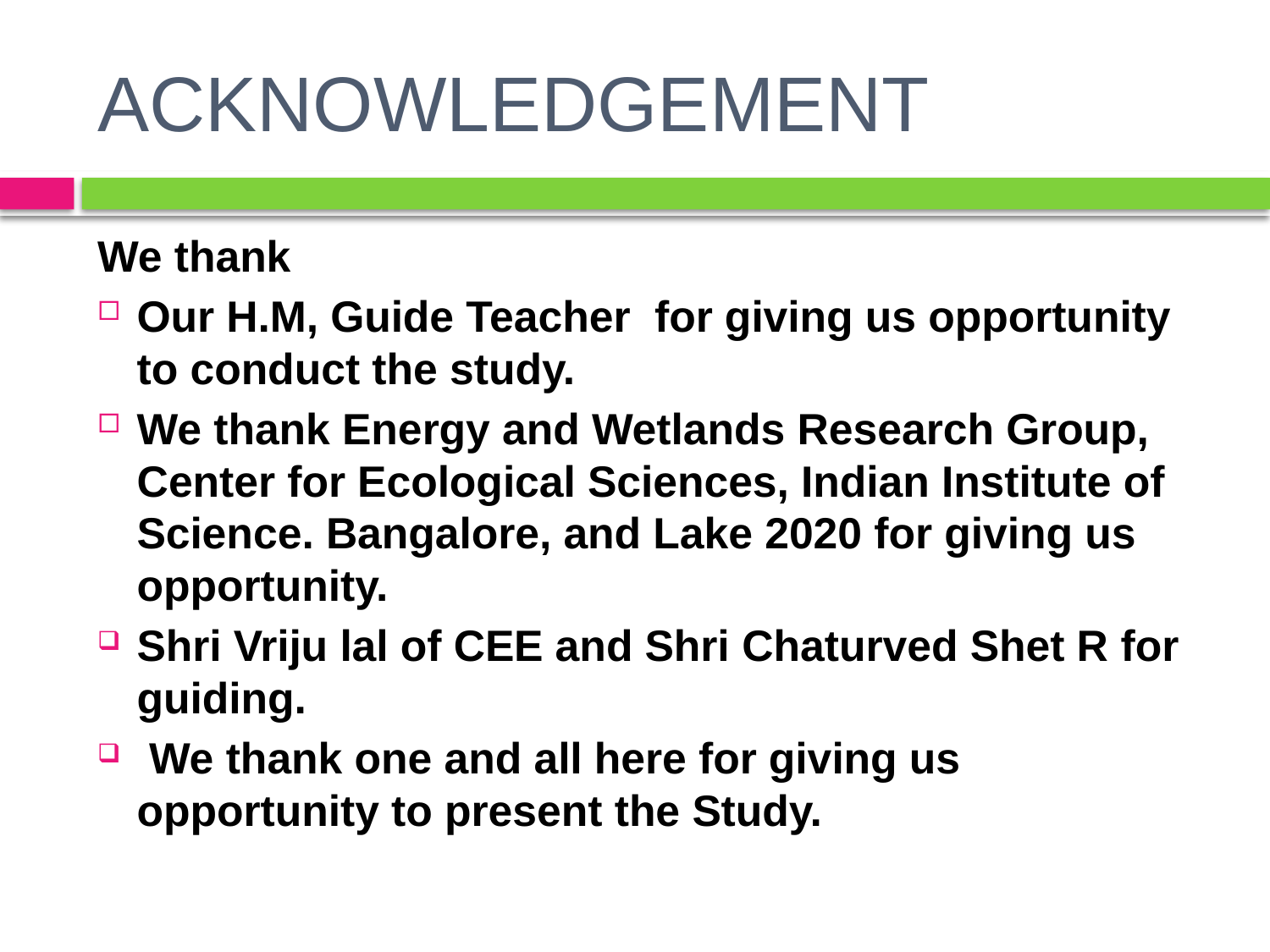

# ACKNOWLEDGEMENT
We thank
Our H.M, Guide Teacher  for giving us opportunity  to conduct the study.
We thank Energy and Wetlands Research Group, Center for Ecological Sciences, Indian Institute of Science. Bangalore, and Lake 2020 for giving us opportunity.
Shri Vriju lal of CEE and Shri Chaturved Shet R for guiding.
 We thank one and all here for giving us opportunity to present the Study.